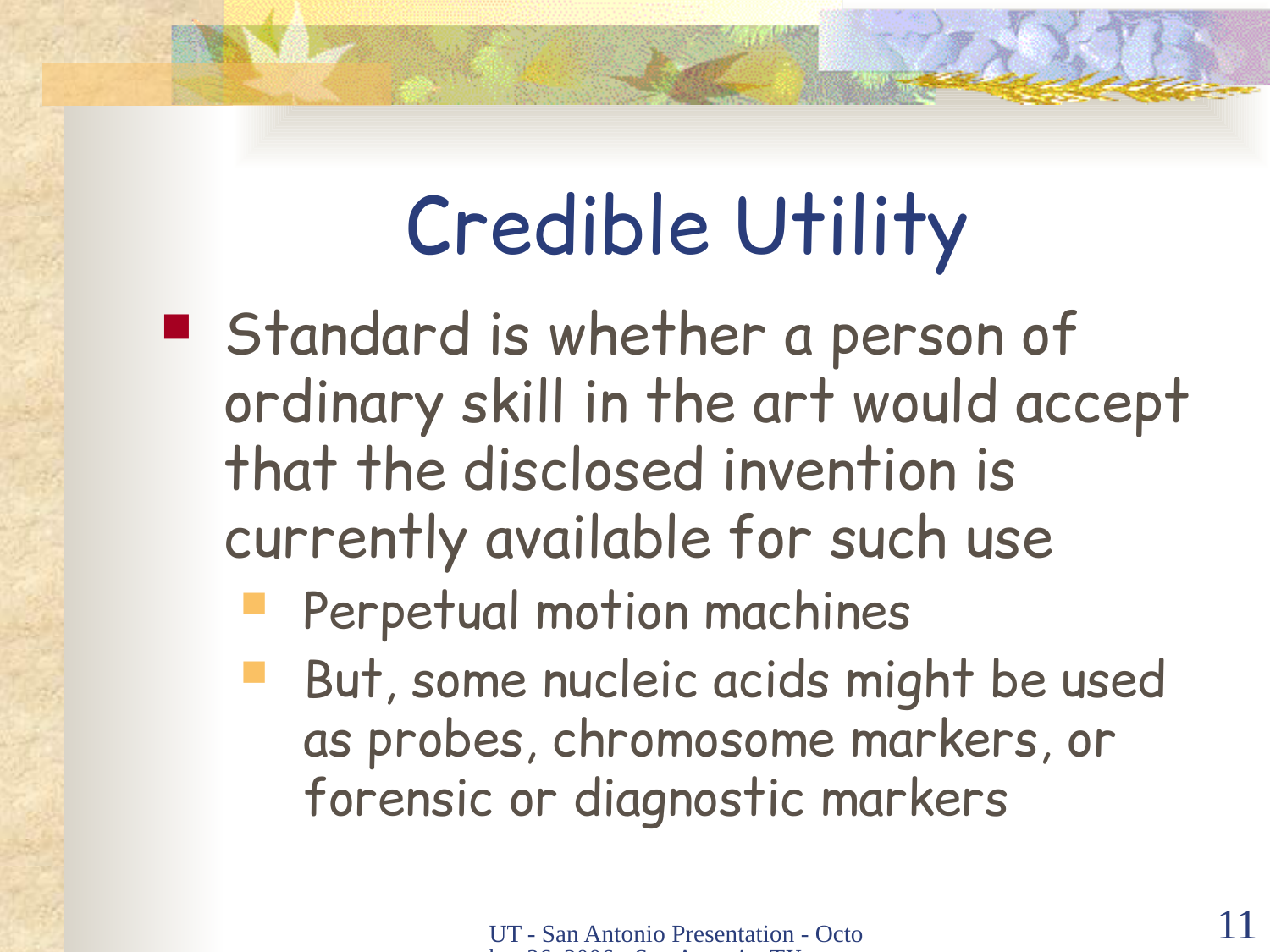

# Credible Utility
Standard is whether a person of ordinary skill in the art would accept that the disclosed invention is currently available for such use
Perpetual motion machines
But, some nucleic acids might be used as probes, chromosome markers, or forensic or diagnostic markers
UT - San Antonio Presentation - October 26, 2006 - San Antonio, TX
11